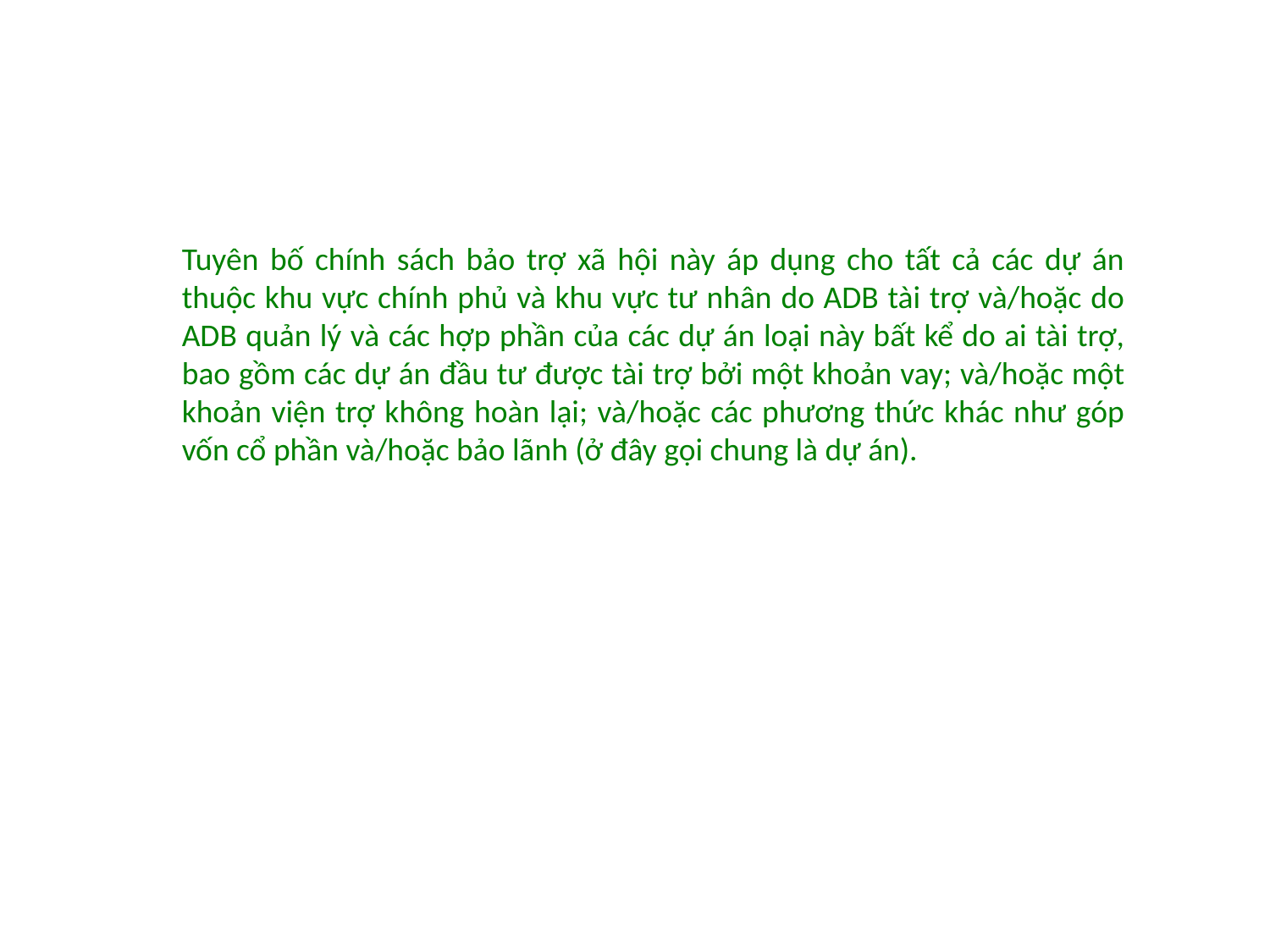

Tuyên bố chính sách bảo trợ xã hội này áp dụng cho tất cả các dự án thuộc khu vực chính phủ và khu vực tư nhân do ADB tài trợ và/hoặc do ADB quản lý và các hợp phần của các dự án loại này bất kể do ai tài trợ, bao gồm các dự án đầu tư được tài trợ bởi một khoản vay; và/hoặc một khoản viện trợ không hoàn lại; và/hoặc các phương thức khác như góp vốn cổ phần và/hoặc bảo lãnh (ở đây gọi chung là dự án).